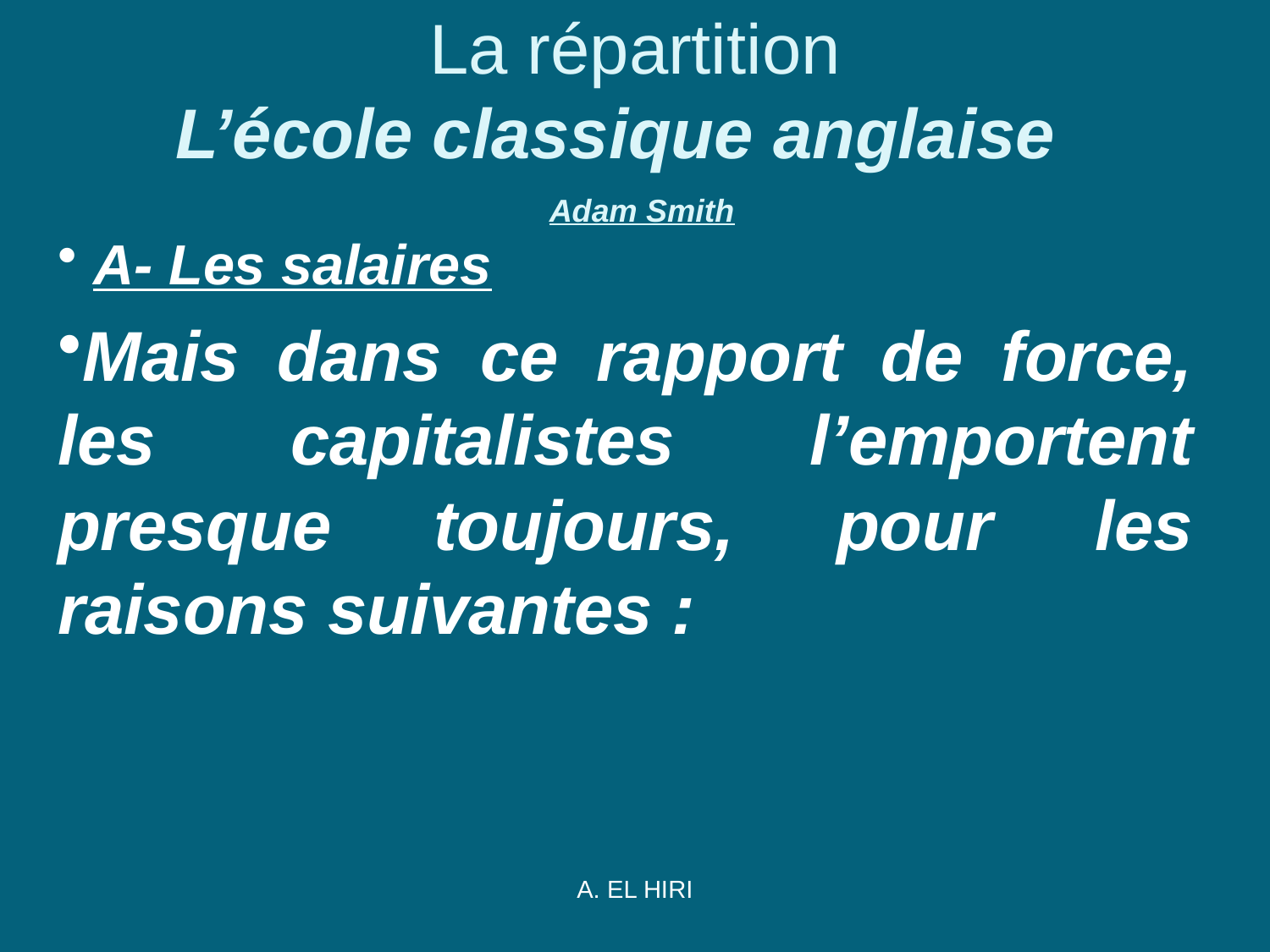

# La répartition L’école classique anglaise  Adam Smith
 A- Les salaires
Mais dans ce rapport de force, les capitalistes l’emportent presque toujours, pour les raisons suivantes :
A. EL HIRI